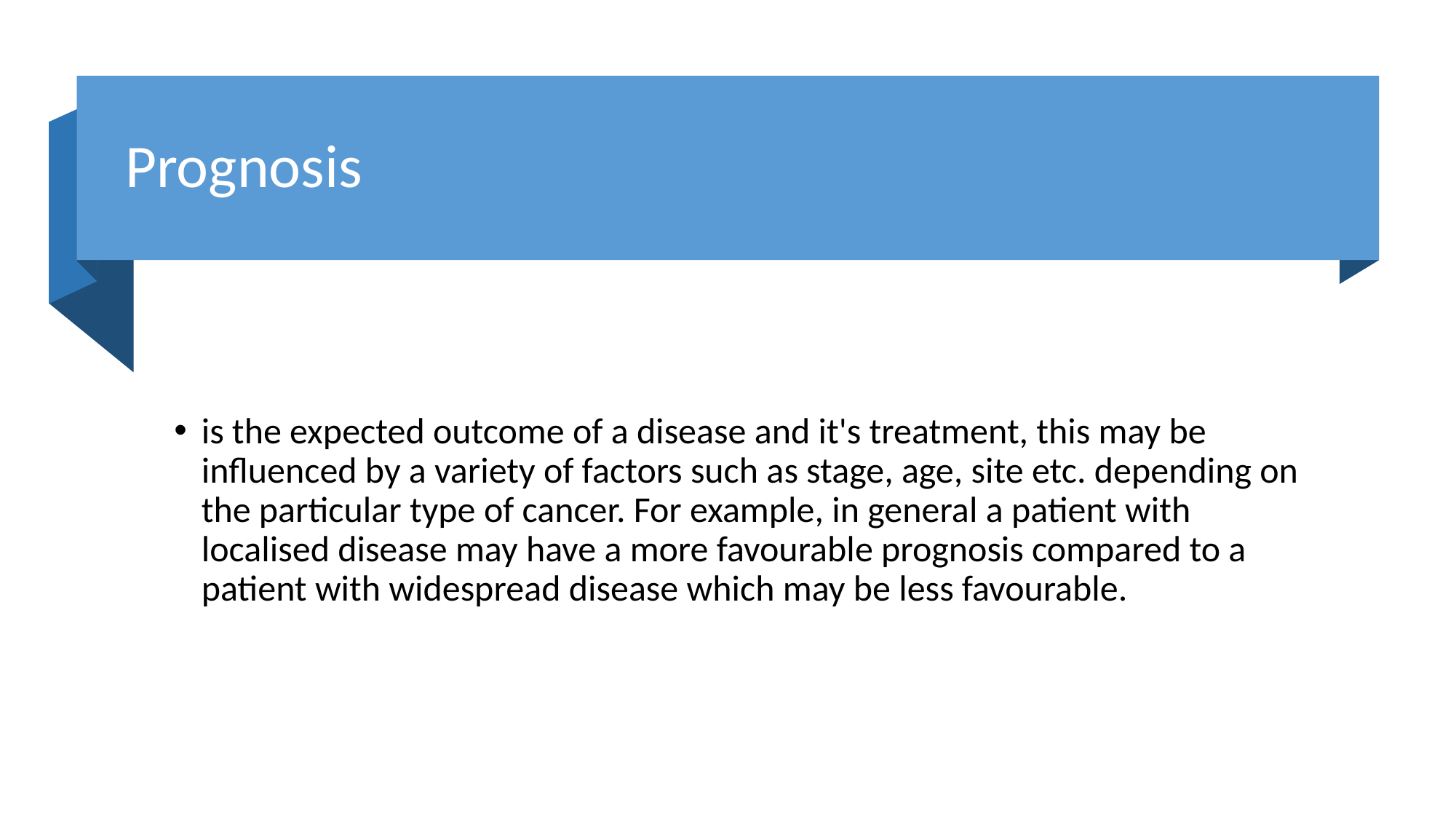

# Prognosis

is the expected outcome of a disease and it's treatment, this may be influenced by a variety of factors such as stage, age, site etc. depending on the particular type of cancer. For example, in general a patient with localised disease may have a more favourable prognosis compared to a patient with widespread disease which may be less favourable.